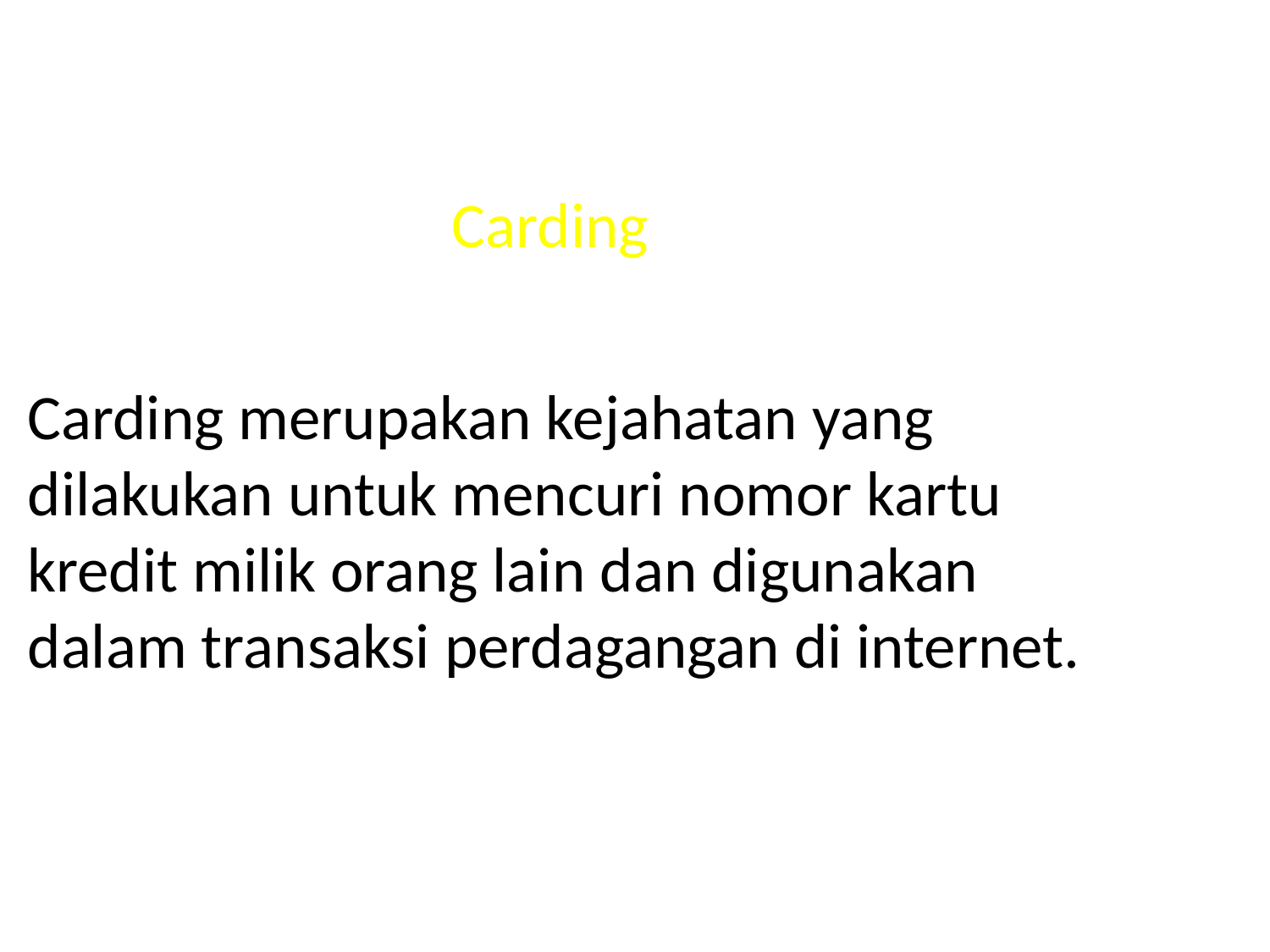

# Carding
Carding merupakan kejahatan yang dilakukan untuk mencuri nomor kartu kredit milik orang lain dan digunakan dalam transaksi perdagangan di internet.